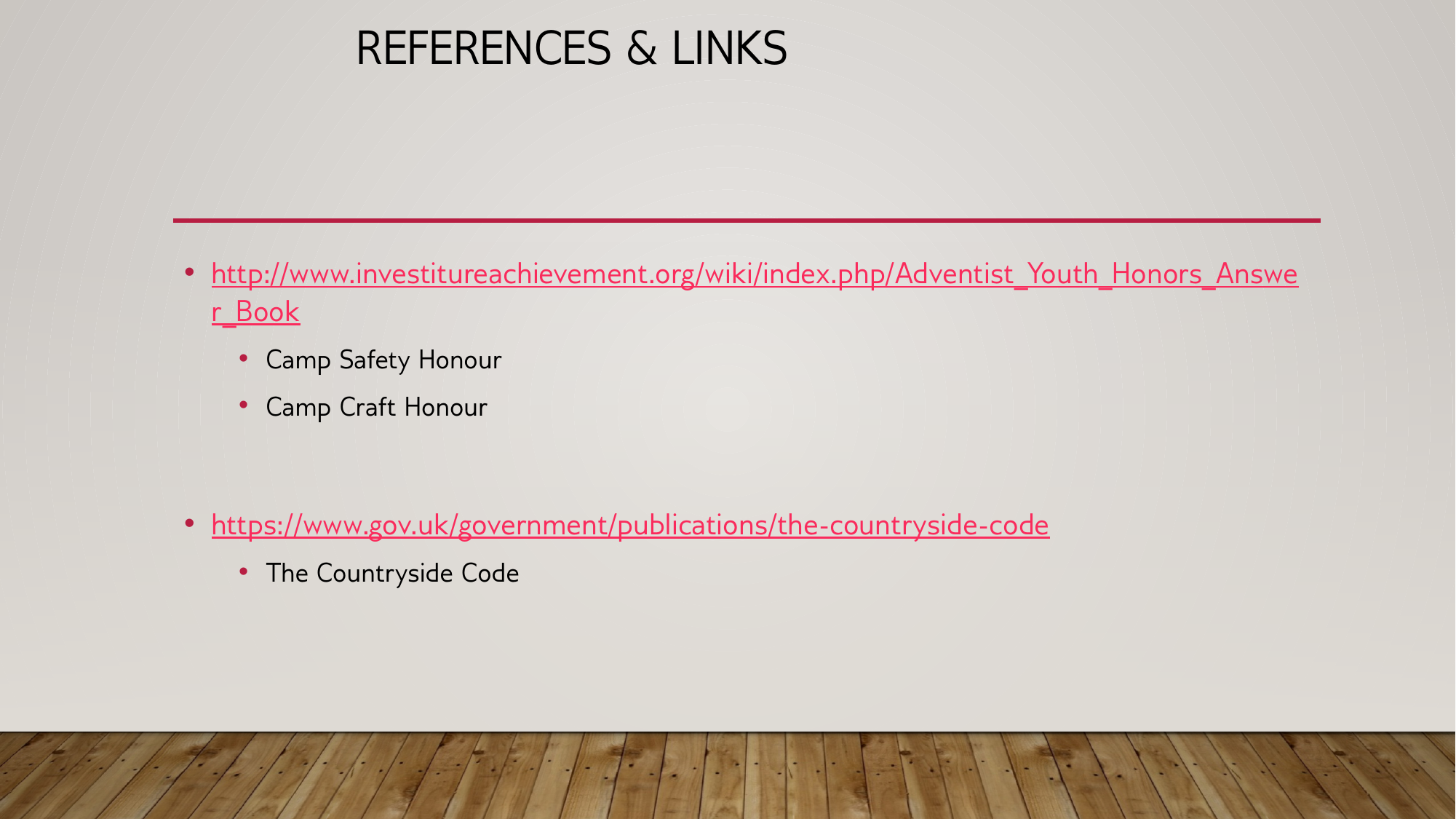

# References & links
http://www.investitureachievement.org/wiki/index.php/Adventist_Youth_Honors_Answer_Book
Camp Safety Honour
Camp Craft Honour

https://www.gov.uk/government/publications/the-countryside-code
The Countryside Code